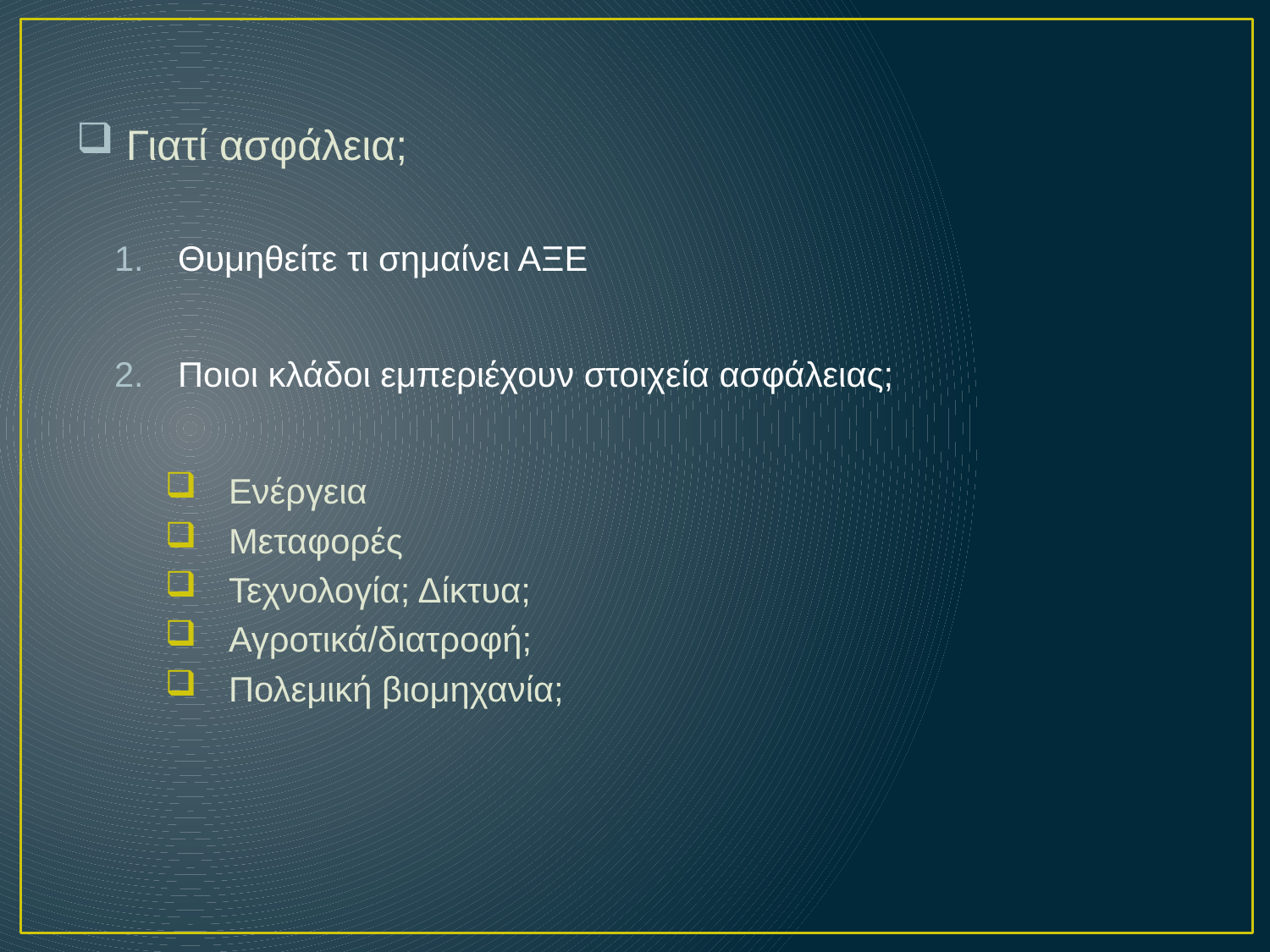

# Γιατί ασφάλεια;

Θυμηθείτε τι σημαίνει ΑΞΕ

Ποιοι κλάδοι εμπεριέχουν στοιχεία ασφάλειας;

Ενέργεια
Μεταφορές
Τεχνολογία; Δίκτυα;
Αγροτικά/διατροφή;
Πολεμική βιομηχανία;